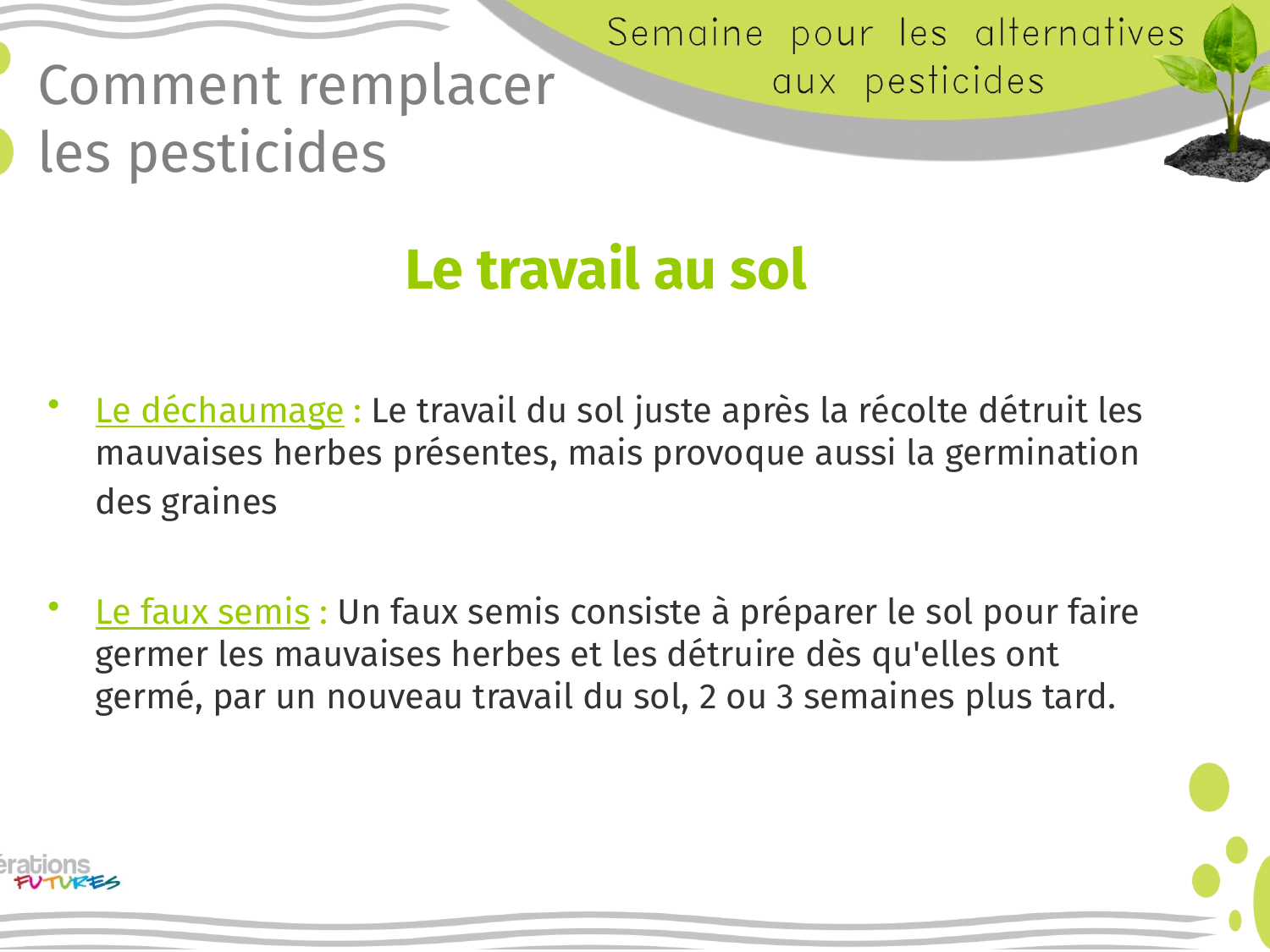

# Comment remplacer les pesticides
Le travail au sol

Le déchaumage : Le travail du sol juste après la récolte détruit les mauvaises herbes présentes, mais provoque aussi la germination des graines

Le faux semis : Un faux semis consiste à préparer le sol pour faire germer les mauvaises herbes et les détruire dès qu'elles ont germé, par un nouveau travail du sol, 2 ou 3 semaines plus tard.